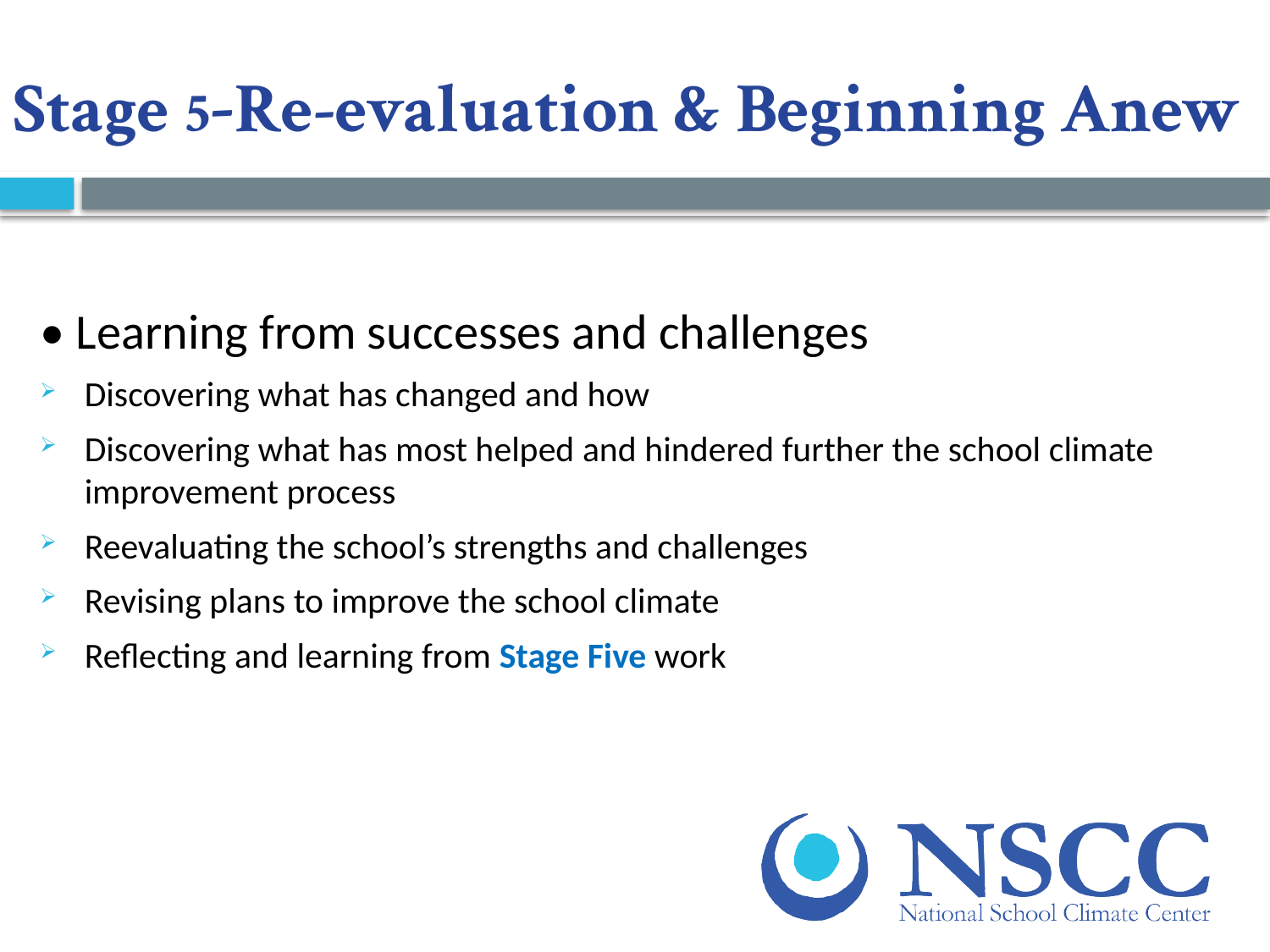

# Stage 5-Re-evaluation & Beginning Anew

• Learning from successes and challenges
Discovering what has changed and how
Discovering what has most helped and hindered further the school climate improvement process
Reevaluating the school’s strengths and challenges
Revising plans to improve the school climate
Reflecting and learning from Stage Five work